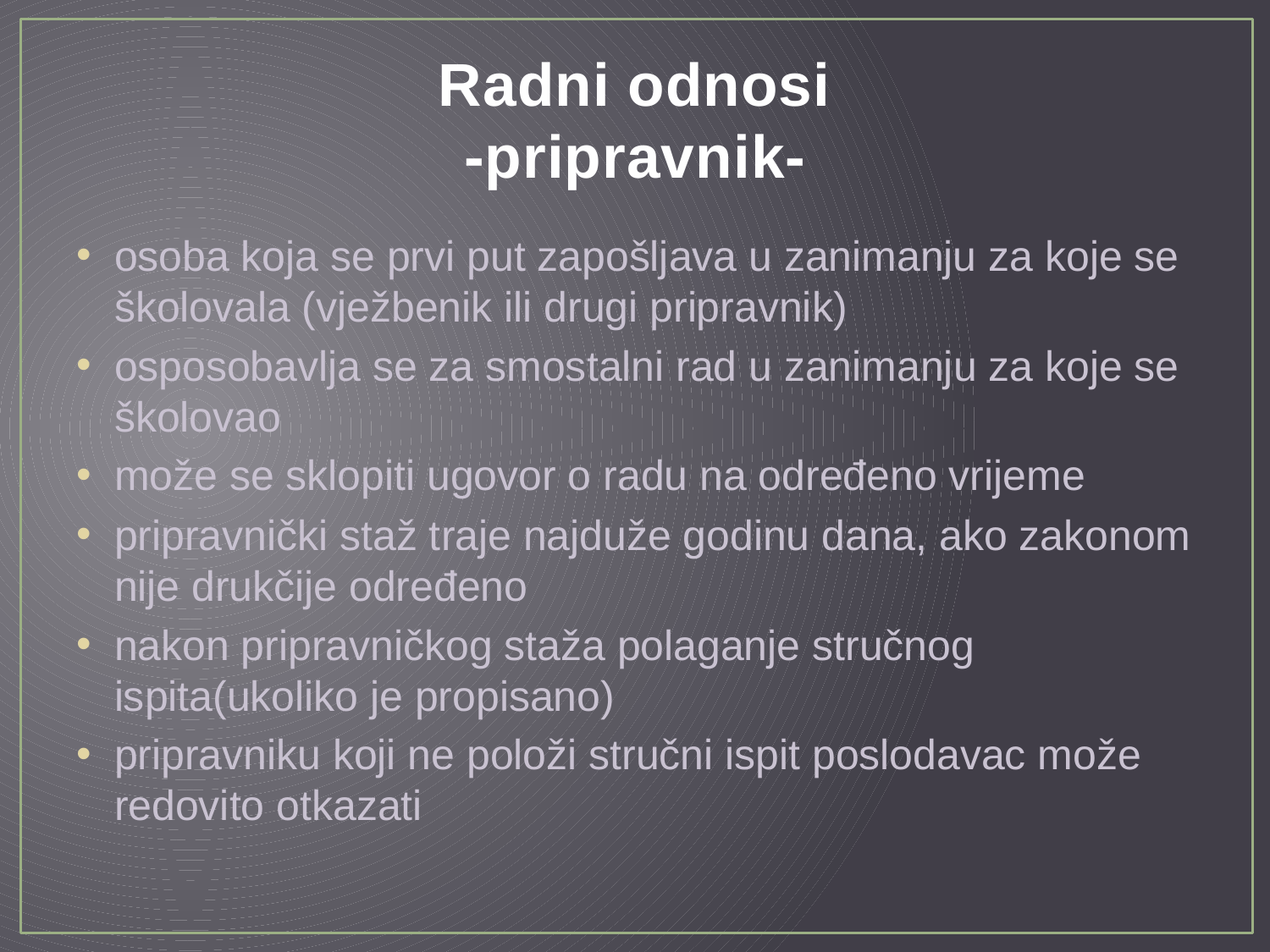

# Radni odnosi -pripravnik-
osoba koja se prvi put zapošljava u zanimanju za koje se školovala (vježbenik ili drugi pripravnik)
osposobavlja se za smostalni rad u zanimanju za koje se školovao
može se sklopiti ugovor o radu na određeno vrijeme
pripravnički staž traje najduže godinu dana, ako zakonom nije drukčije određeno
nakon pripravničkog staža polaganje stručnog ispita(ukoliko je propisano)
pripravniku koji ne položi stručni ispit poslodavac može redovito otkazati